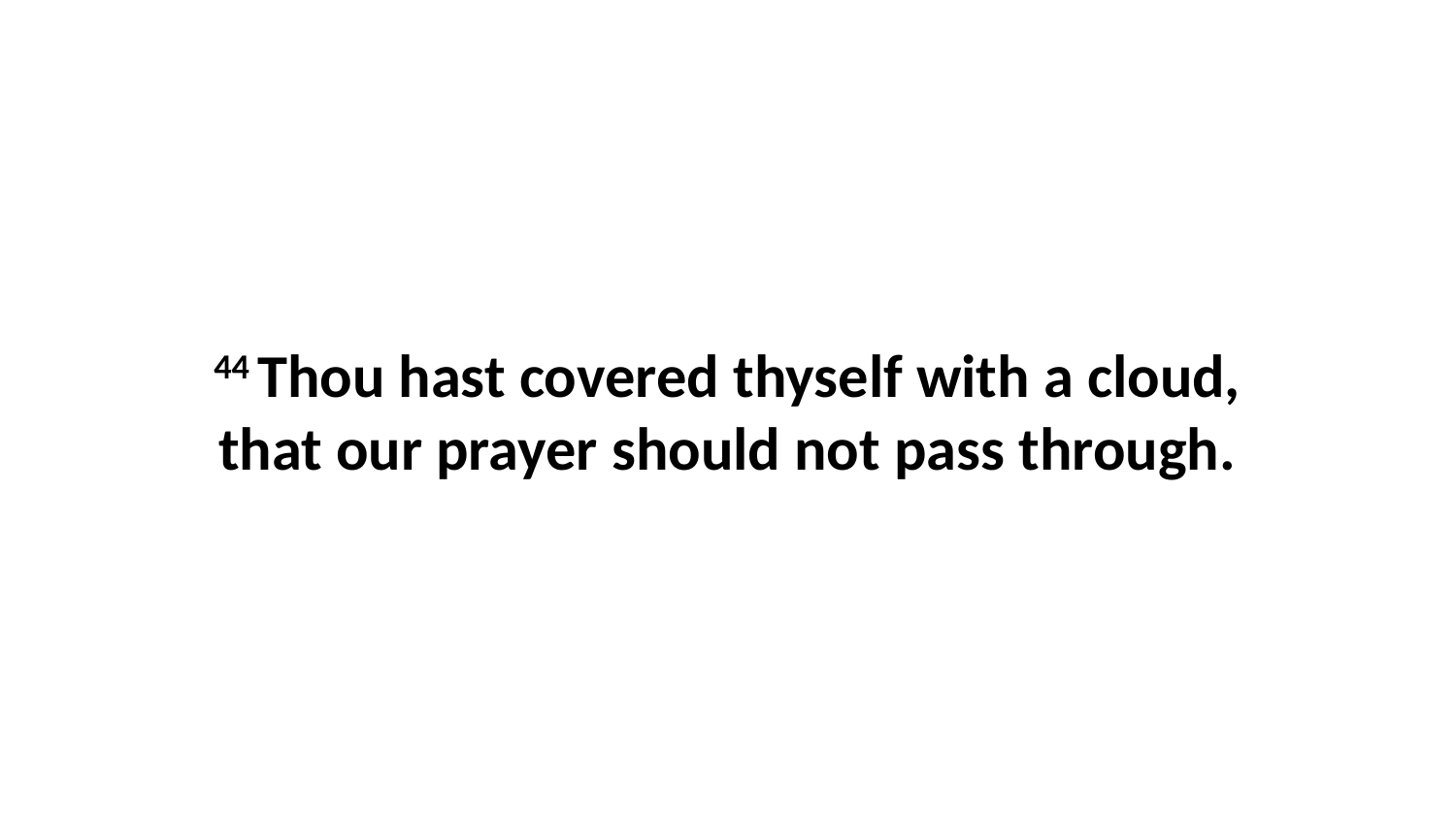

44 Thou hast covered thyself with a cloud, that our prayer should not pass through.